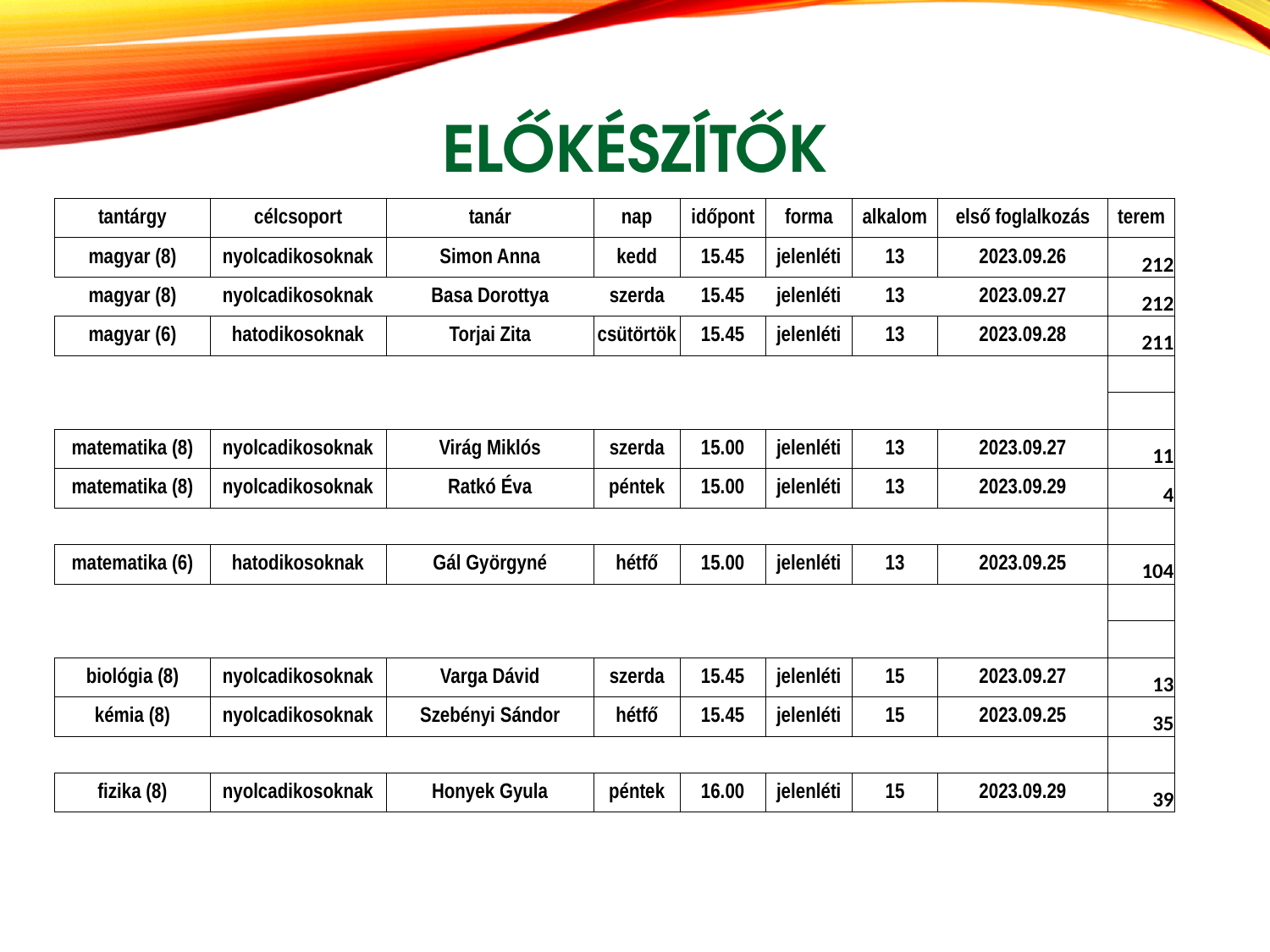

# ELŐKÉSZÍTŐK
| tantárgy | célcsoport | tanár | nap | időpont | forma | alkalom | első foglalkozás | terem |
| --- | --- | --- | --- | --- | --- | --- | --- | --- |
| magyar (8) | nyolcadikosoknak | Simon Anna | kedd | 15.45 | jelenléti | 13 | 2023.09.26 | 212 |
| magyar (8) | nyolcadikosoknak | Basa Dorottya | szerda | 15.45 | jelenléti | 13 | 2023.09.27 | 212 |
| magyar (6) | hatodikosoknak | Torjai Zita | csütörtök | 15.45 | jelenléti | 13 | 2023.09.28 | 211 |
|  |  |  |  |  |  |  |  |  |
|  |  |  |  |  |  |  |  |  |
| matematika (8) | nyolcadikosoknak | Virág Miklós | szerda | 15.00 | jelenléti | 13 | 2023.09.27 | 11 |
| matematika (8) | nyolcadikosoknak | Ratkó Éva | péntek | 15.00 | jelenléti | 13 | 2023.09.29 | 4 |
|  |  |  |  |  |  |  |  |  |
| matematika (6) | hatodikosoknak | Gál Györgyné | hétfő | 15.00 | jelenléti | 13 | 2023.09.25 | 104 |
|  |  |  |  |  |  |  |  |  |
|  |  |  |  |  |  |  |  |  |
| biológia (8) | nyolcadikosoknak | Varga Dávid | szerda | 15.45 | jelenléti | 15 | 2023.09.27 | 13 |
| kémia (8) | nyolcadikosoknak | Szebényi Sándor | hétfő | 15.45 | jelenléti | 15 | 2023.09.25 | 35 |
|  |  |  |  |  |  |  |  |  |
| fizika (8) | nyolcadikosoknak | Honyek Gyula | péntek | 16.00 | jelenléti | 15 | 2023.09.29 | 39 |